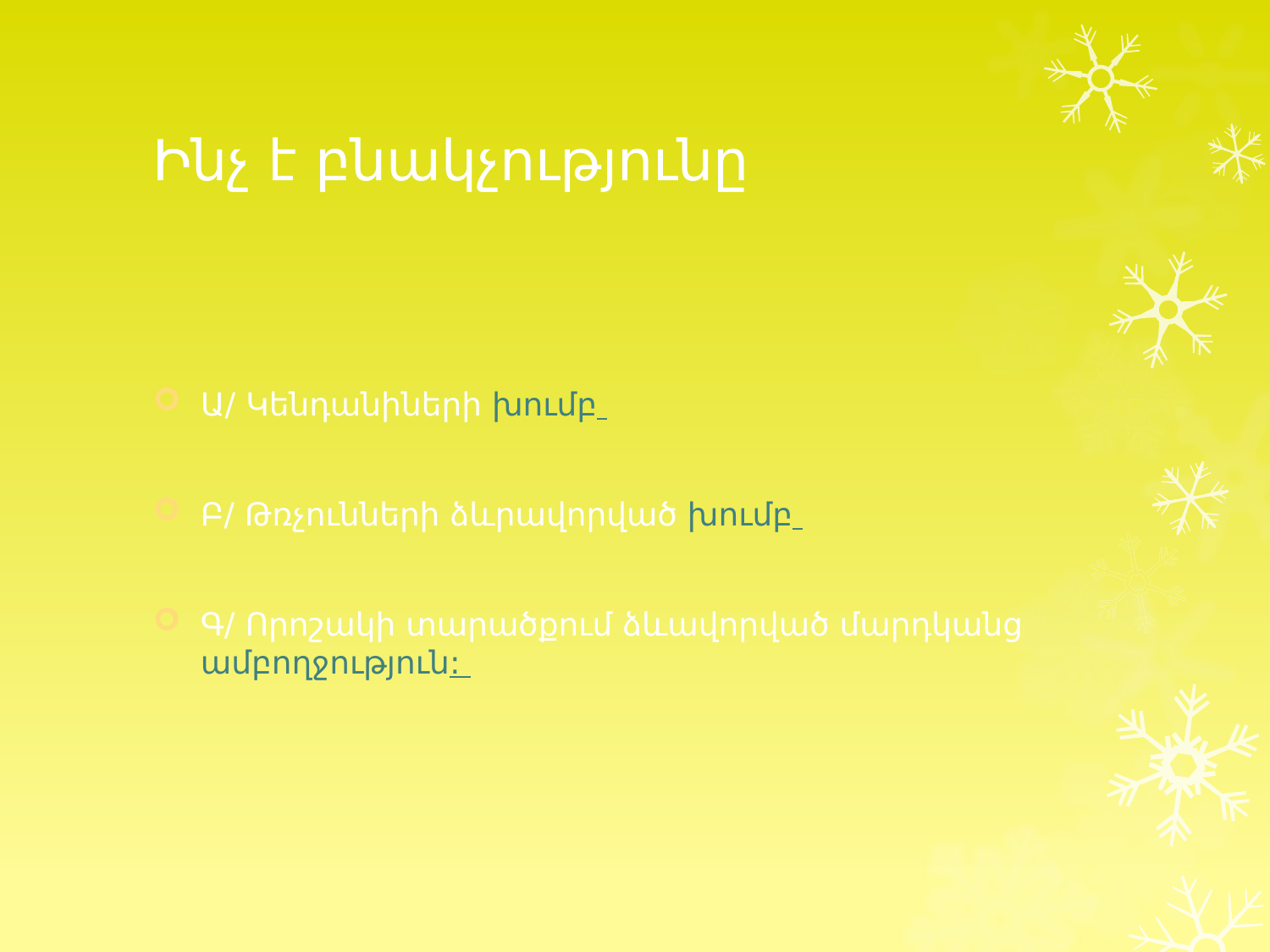

# Ինչ է բնակչությունը
Ա/ Կենդանիների խումբ

Բ/ Թռչունների ձևրավորված խումբ

Գ/ Որոշակի տարածքում ձևավորված մարդկանց ամբողջություն: